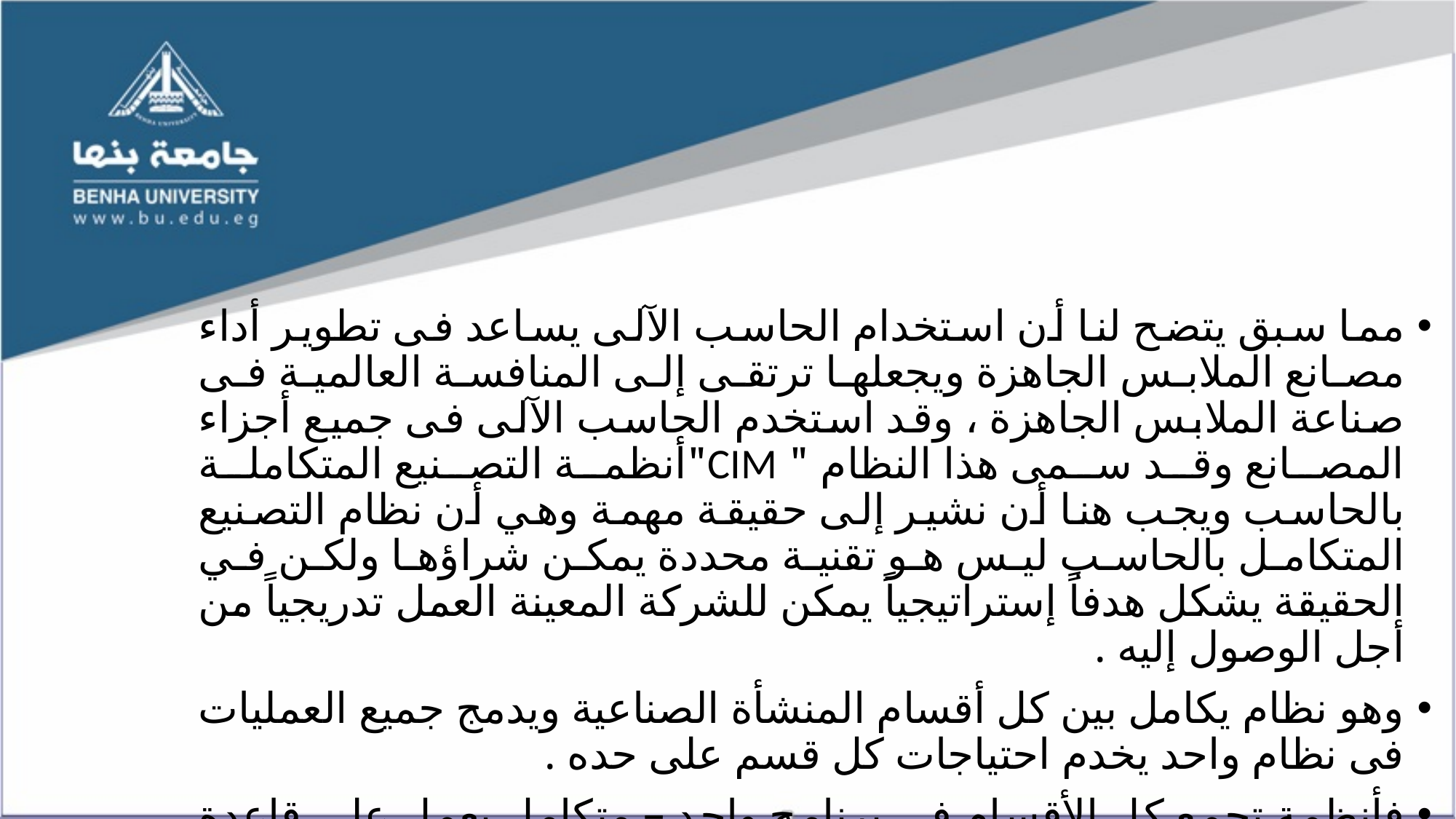

مما سبق يتضح لنا أن استخدام الحاسب الآلى يساعد فى تطوير أداء مصانع الملابس الجاهزة ويجعلها ترتقى إلى المنافسة العالمية فى صناعة الملابس الجاهزة ، وقد استخدم الحاسب الآلى فى جميع أجزاء المصانع وقد سمى هذا النظام " CIM"أنظمة التصنيع المتكاملة بالحاسب ويجب هنا أن نشير إلى حقيقة مهمة وهي أن نظام التصنيع المتكامل بالحاسب ليس هو تقنية محددة يمكن شراؤها ولكن في الحقيقة يشكل هدفاً إستراتيجياً يمكن للشركة المعينة العمل تدريجياً من أجل الوصول إليه .
وهو نظام يكامل بين كل أقسام المنشأة الصناعية ويدمج جميع العمليات فى نظام واحد يخدم احتياجات كل قسم على حده .
فأنظمة تجمع كل الأقسام فى برنامج واحد – متكامل يعمل على قاعدة بيانات واحدة مما يجعل كل الاقسام تتشارك فى المعلومات بسهولة وتتواصل فيما بينها.